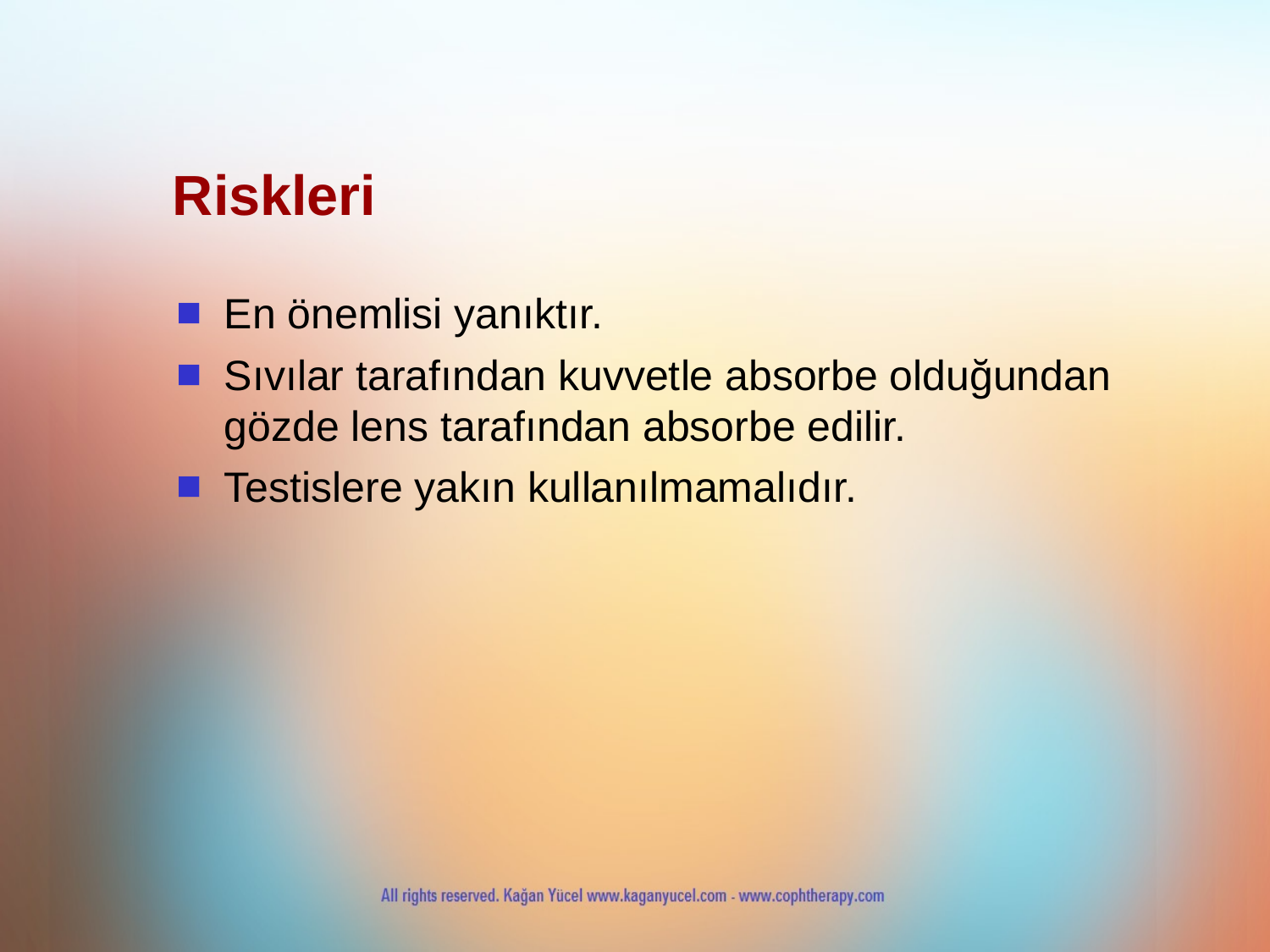

Riskleri
En önemlisi yanıktır.
Sıvılar tarafından kuvvetle absorbe olduğundan gözde lens tarafından absorbe edilir.
Testislere yakın kullanılmamalıdır.